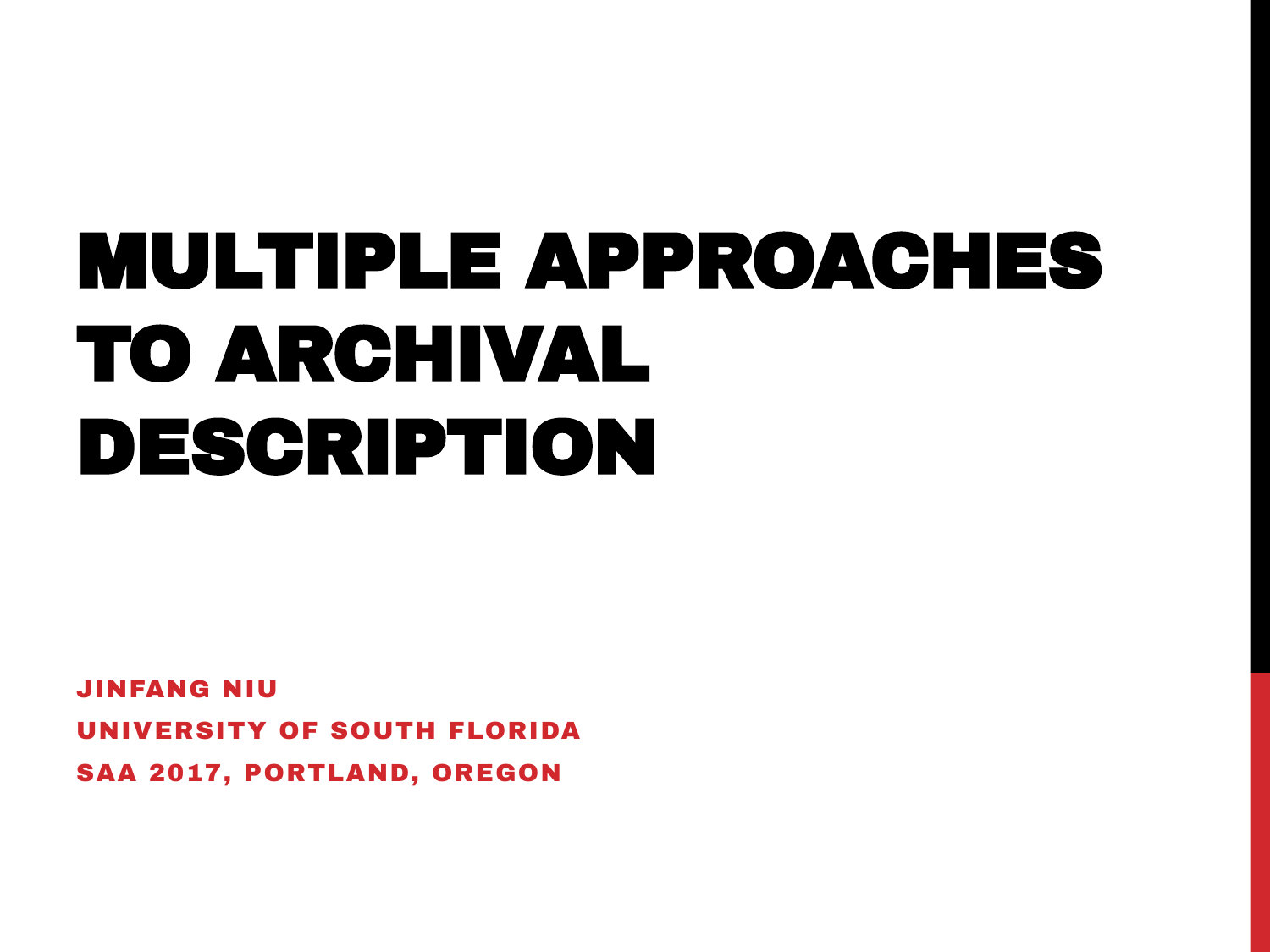

# Multiple approaches to archival description
Jinfang Niu
University of South Florida
SAA 2017, Portland, ORegon